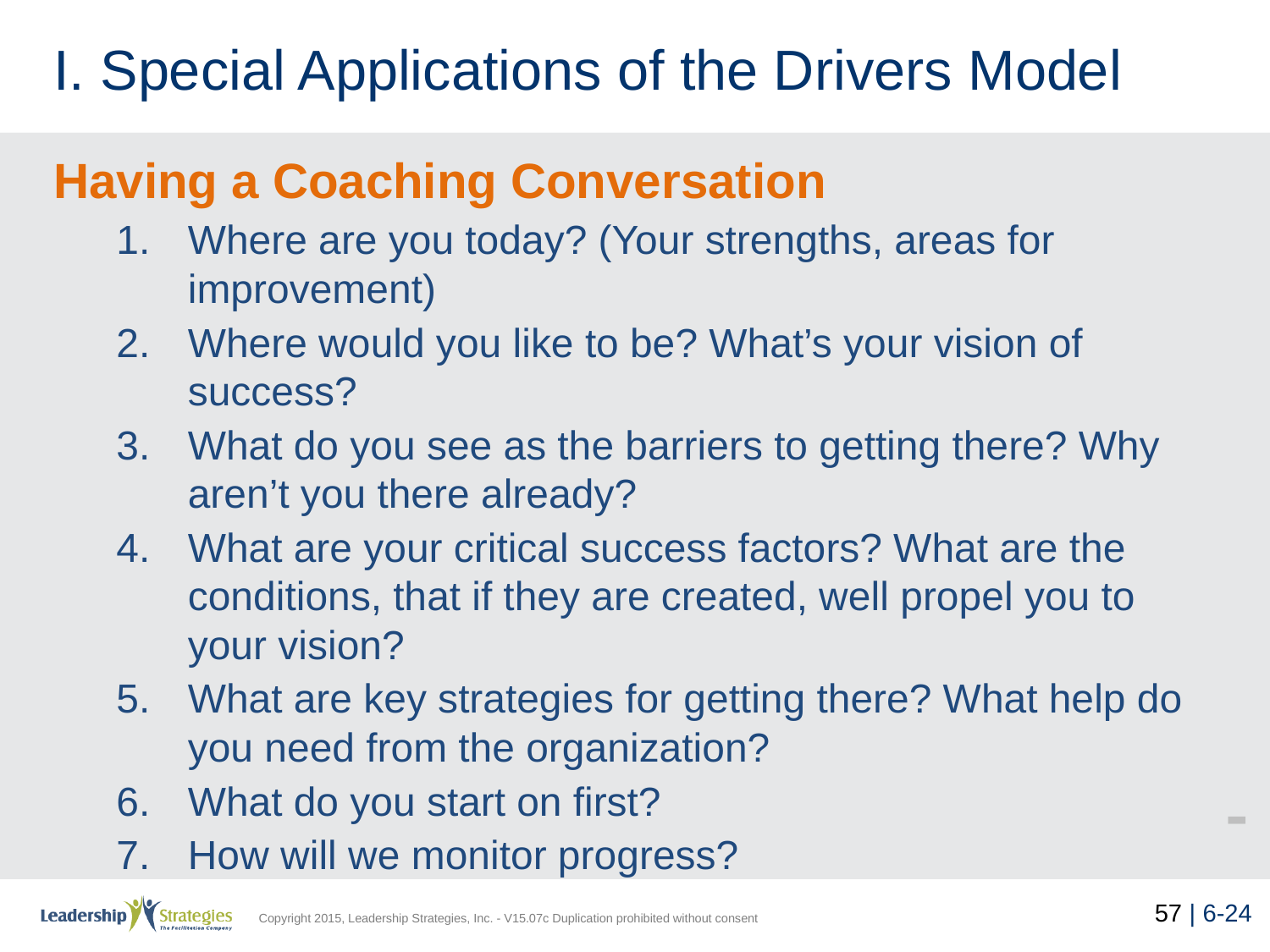

# I. Special Applications of the Drivers Model
Having a Coaching Conversation
Where are you today? (Your strengths, areas for improvement)
Where would you like to be? What’s your vision of success?
What do you see as the barriers to getting there? Why aren’t you there already?
What are your critical success factors? What are the conditions, that if they are created, well propel you to your vision?
What are key strategies for getting there? What help do you need from the organization?
What do you start on first?
How will we monitor progress?

-
57 | 6-24
Copyright 2015, Leadership Strategies, Inc. - V15.07c Duplication prohibited without consent